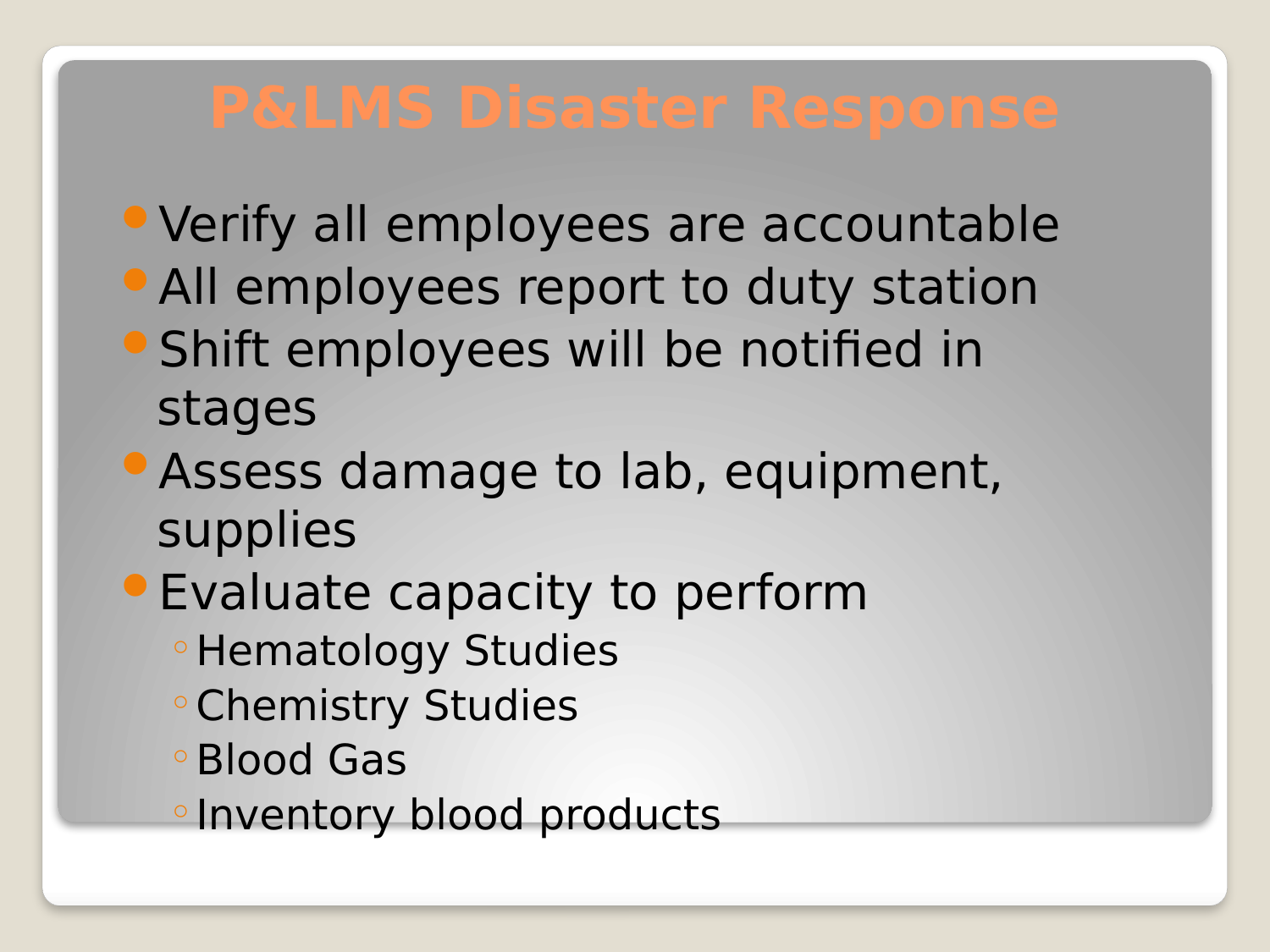

# P&LMS Disaster Response
Verify all employees are accountable
All employees report to duty station
Shift employees will be notified in stages
Assess damage to lab, equipment, supplies
Evaluate capacity to perform
Hematology Studies
Chemistry Studies
Blood Gas
Inventory blood products